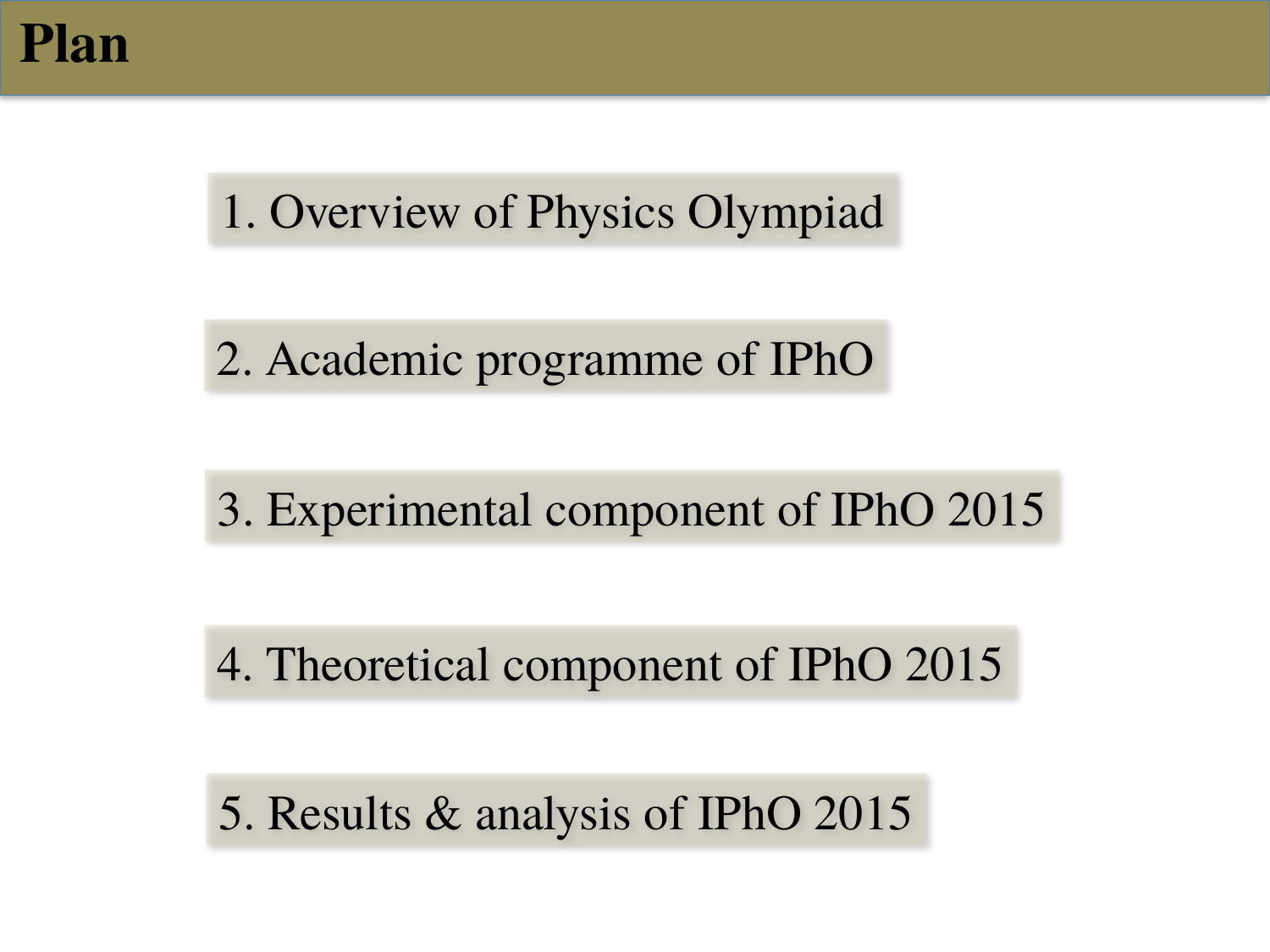

Plan
1. Overview of Physics Olympiad
2. Academic programme of IPhO
3. Experimental component of IPhO 2015
4. Theoretical component of IPhO 2015
5. Results & analysis of IPhO 2015